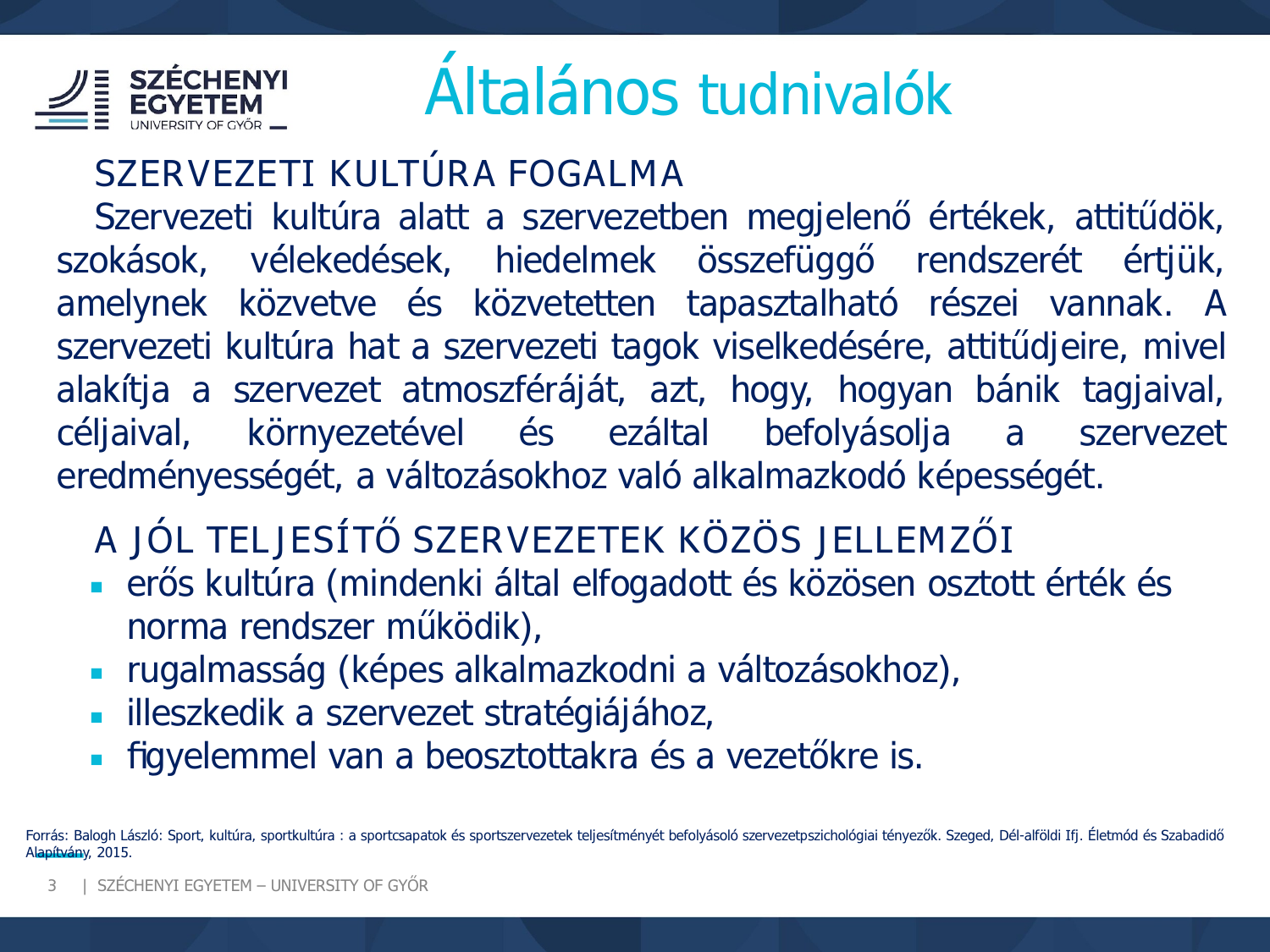

Általános tudnivalók
SZERVEZETI KULTÚRA FOGALMA
Szervezeti kultúra alatt a szervezetben megjelenő értékek, attitűdök, szokások, vélekedések, hiedelmek összefüggő rendszerét értjük, amelynek közvetve és közvetetten tapasztalható részei vannak. A szervezeti kultúra hat a szervezeti tagok viselkedésére, attitűdjeire, mivel alakítja a szervezet atmoszféráját, azt, hogy, hogyan bánik tagjaival, céljaival, környezetével és ezáltal befolyásolja a szervezet eredményességét, a változásokhoz való alkalmazkodó képességét.

A JÓL TELJESÍTŐ SZERVEZETEK KÖZÖS JELLEMZŐI
erős kultúra (mindenki által elfogadott és közösen osztott érték és norma rendszer működik),
rugalmasság (képes alkalmazkodni a változásokhoz),
illeszkedik a szervezet stratégiájához,
figyelemmel van a beosztottakra és a vezetőkre is.

Forrás: Balogh László: Sport, kultúra, sportkultúra : a sportcsapatok és sportszervezetek teljesítményét befolyásoló szervezetpszichológiai tényezők. Szeged, Dél-alföldi Ifj. Életmód és Szabadidő Alapítvány, 2015.